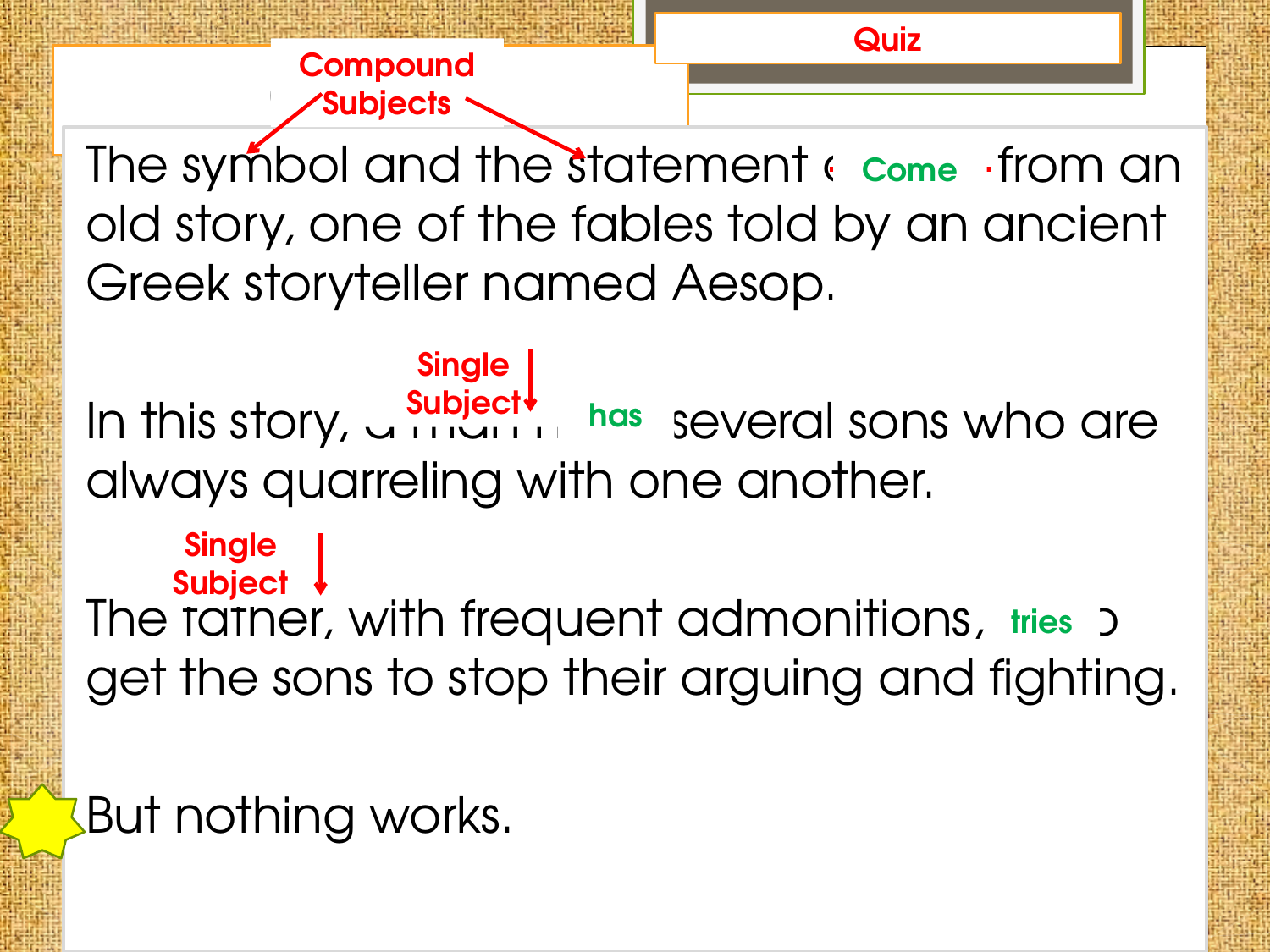

Quiz
Compound
Subjects
# Quiz
The symbol and the statement comes from an old story, one of the fables told by an ancient Greek storyteller named Aesop.

In this story, a man have several sons who are always quarreling with one another.

The father, with frequent admonitions, try to get the sons to stop their arguing and fighting.

But nothing works.

Come
Single Subject
has
Single Subject
tries